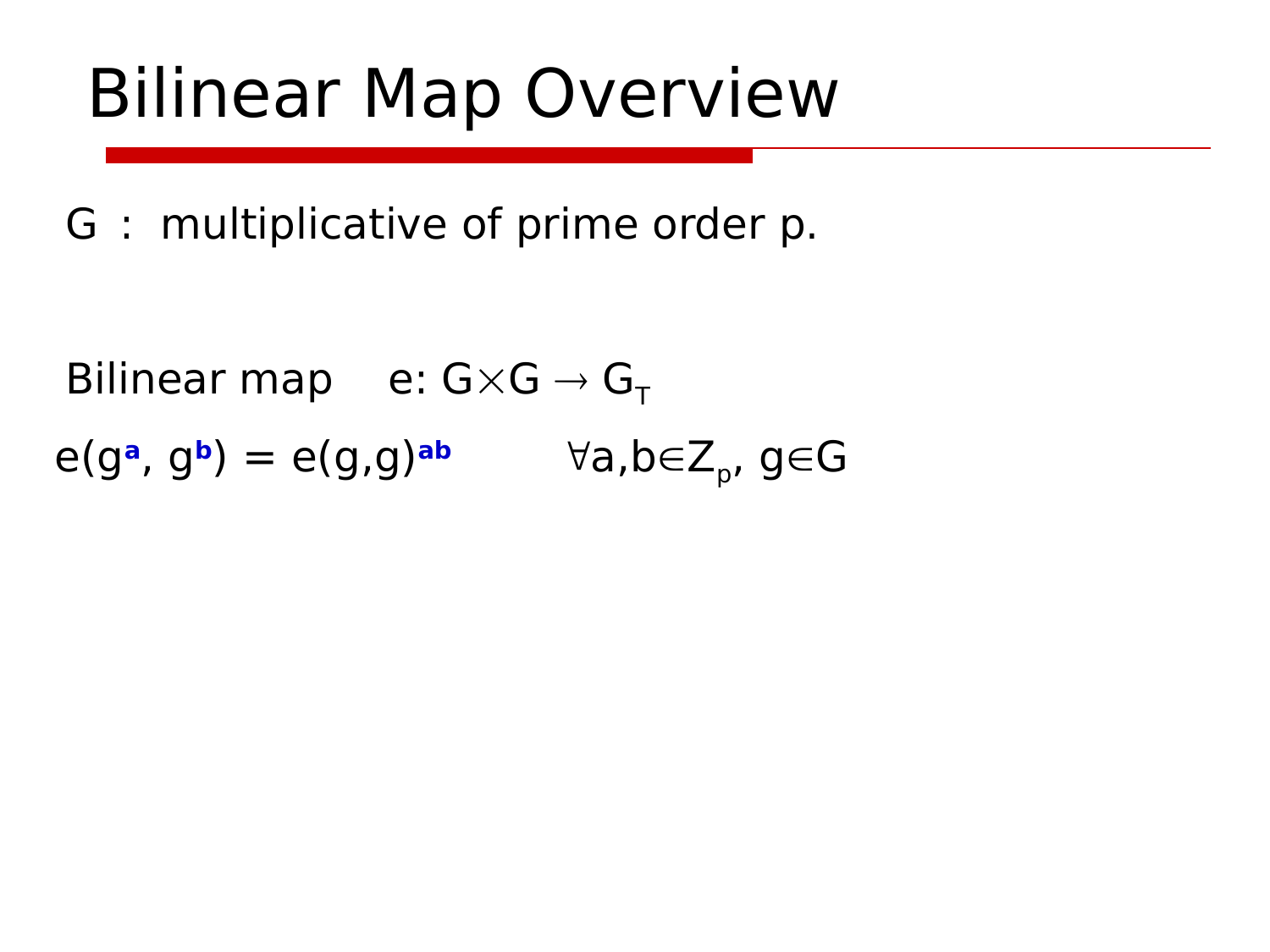

# Bilinear Map Overview
G  :  multiplicative of prime order p.
Bilinear map    e: G×G → GT
e(ga, gb) = e(g,g)ab        ∀a,b∈Zp, g∈G